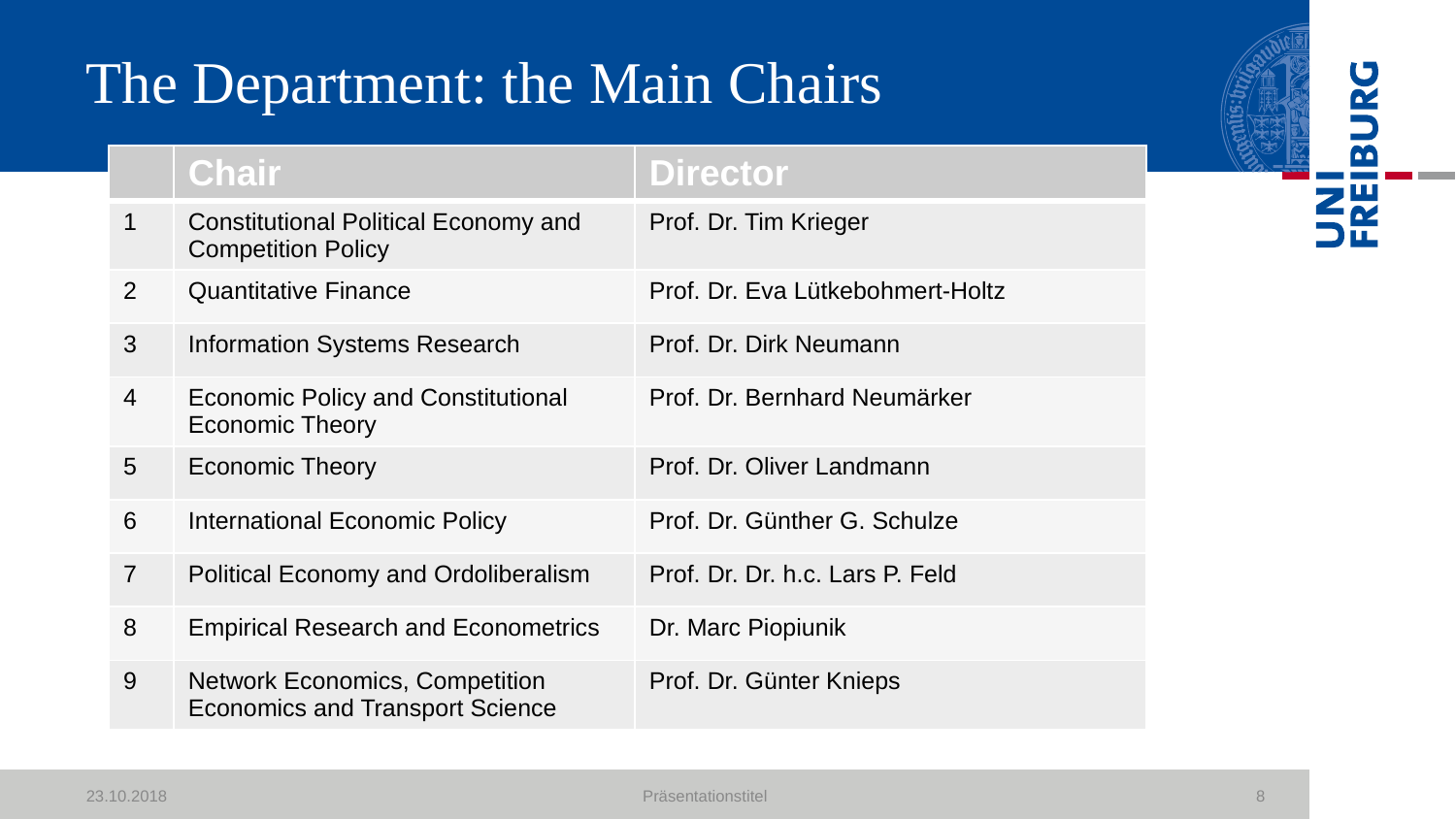

# The Department: the Main Chairs
|  | Chair | Director |
| --- | --- | --- |
| 1 | Constitutional Political Economy and Competition Policy | Prof. Dr. Tim Krieger |
| 2 | Quantitative Finance | Prof. Dr. Eva Lütkebohmert-Holtz |
| 3 | Information Systems Research | Prof. Dr. Dirk Neumann |
| 4 | Economic Policy and Constitutional Economic Theory | Prof. Dr. Bernhard Neumärker |
| 5 | Economic Theory | Prof. Dr. Oliver Landmann |
| 6 | International Economic Policy | Prof. Dr. Günther G. Schulze |
| 7 | Political Economy and Ordoliberalism | Prof. Dr. Dr. h.c. Lars P. Feld |
| 8 | Empirical Research and Econometrics | Dr. Marc Piopiunik |
| 9 | Network Economics, Competition Economics and Transport Science | Prof. Dr. Günter Knieps |
23.10.2018
Präsentationstitel
8